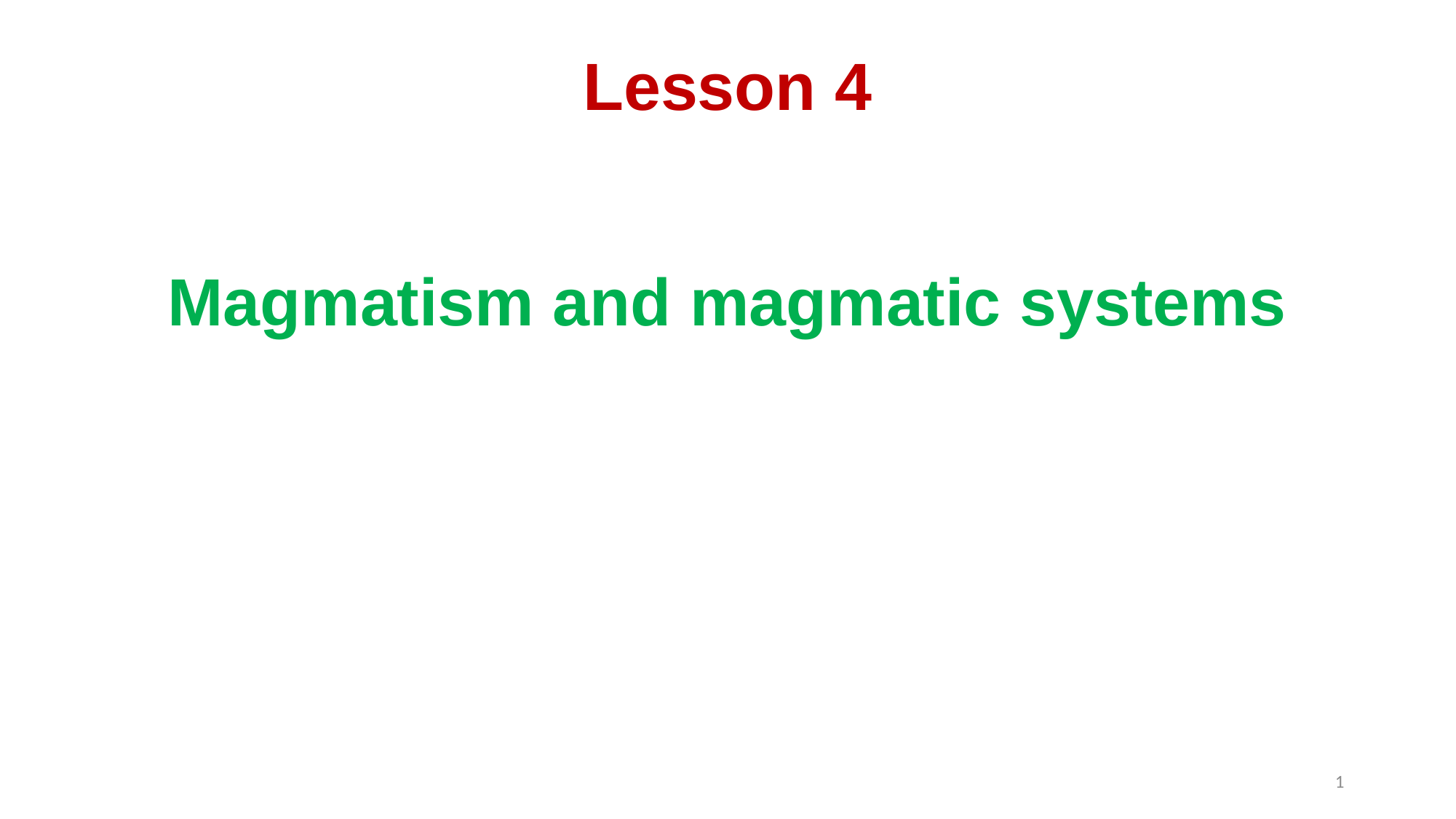

# Lesson 4 Magmatism and magmatic systems
1